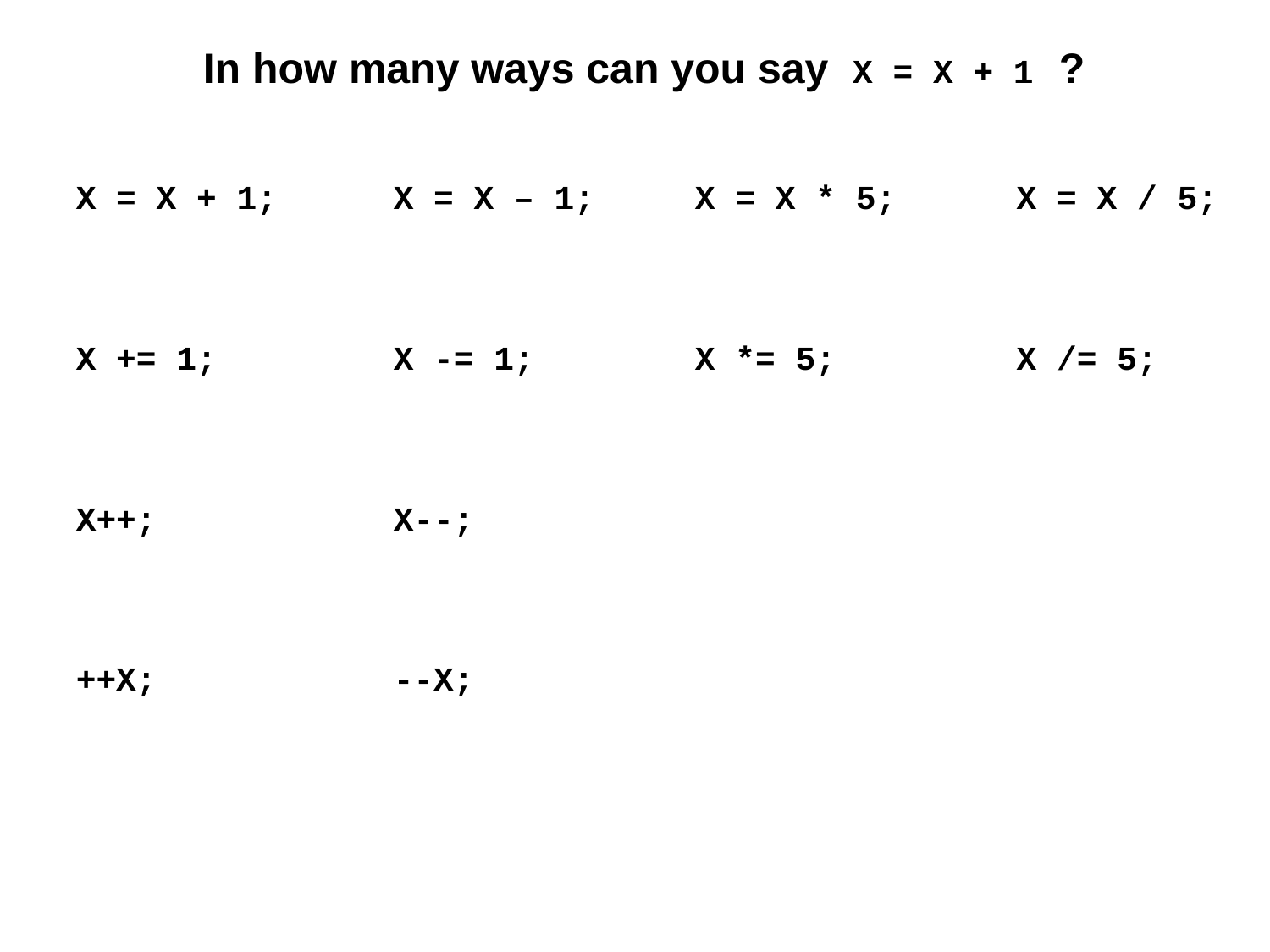

In how many ways can you say  X = X + 1 ?
X = X + 1;

X += 1;

X++;

++X;
X = X – 1;     X = X * 5;      X = X / 5;

X -= 1;        X *= 5;         X /= 5;

X--;

--X;